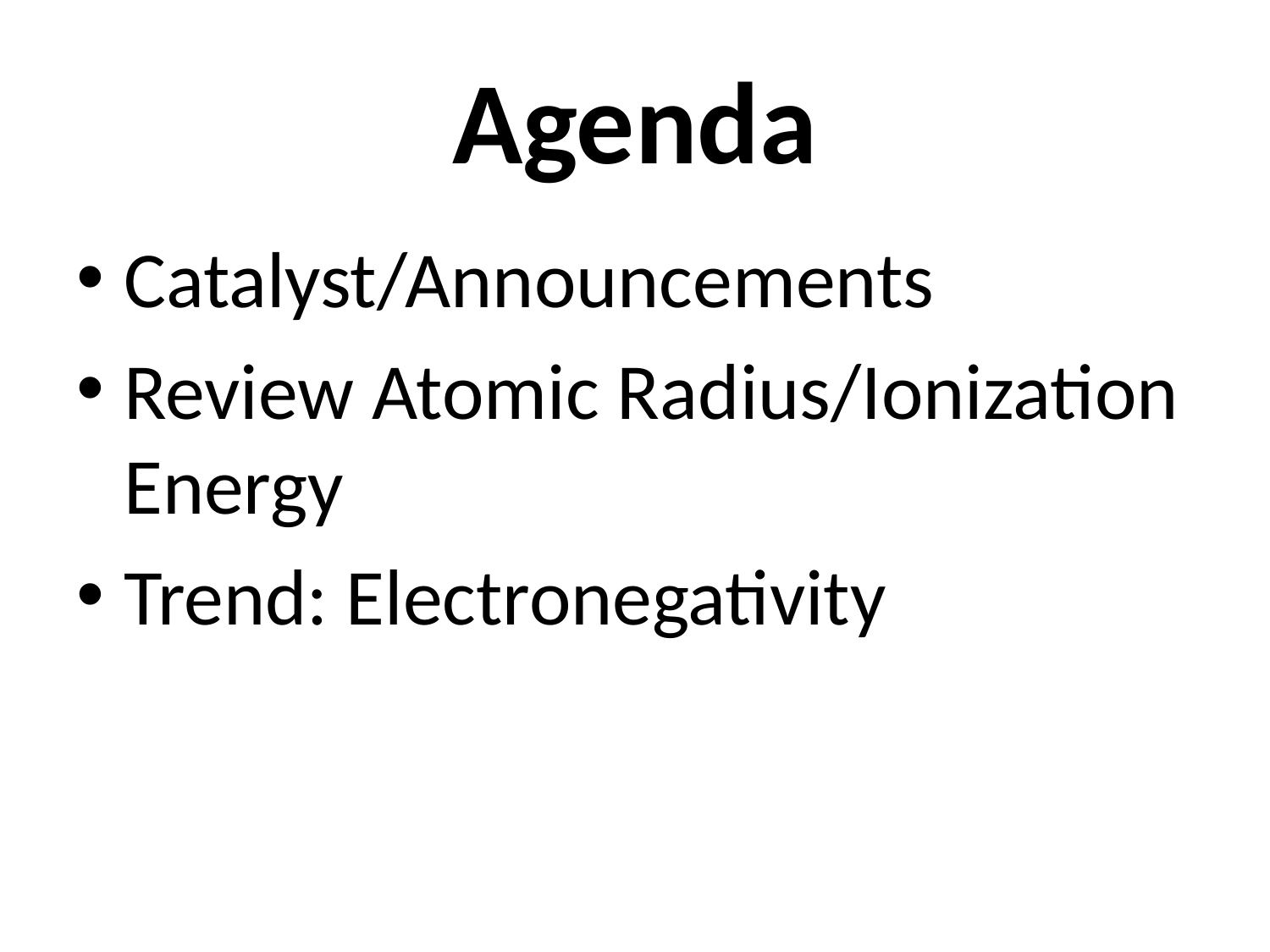

# Agenda
Catalyst/Announcements
Review Atomic Radius/Ionization Energy
Trend: Electronegativity